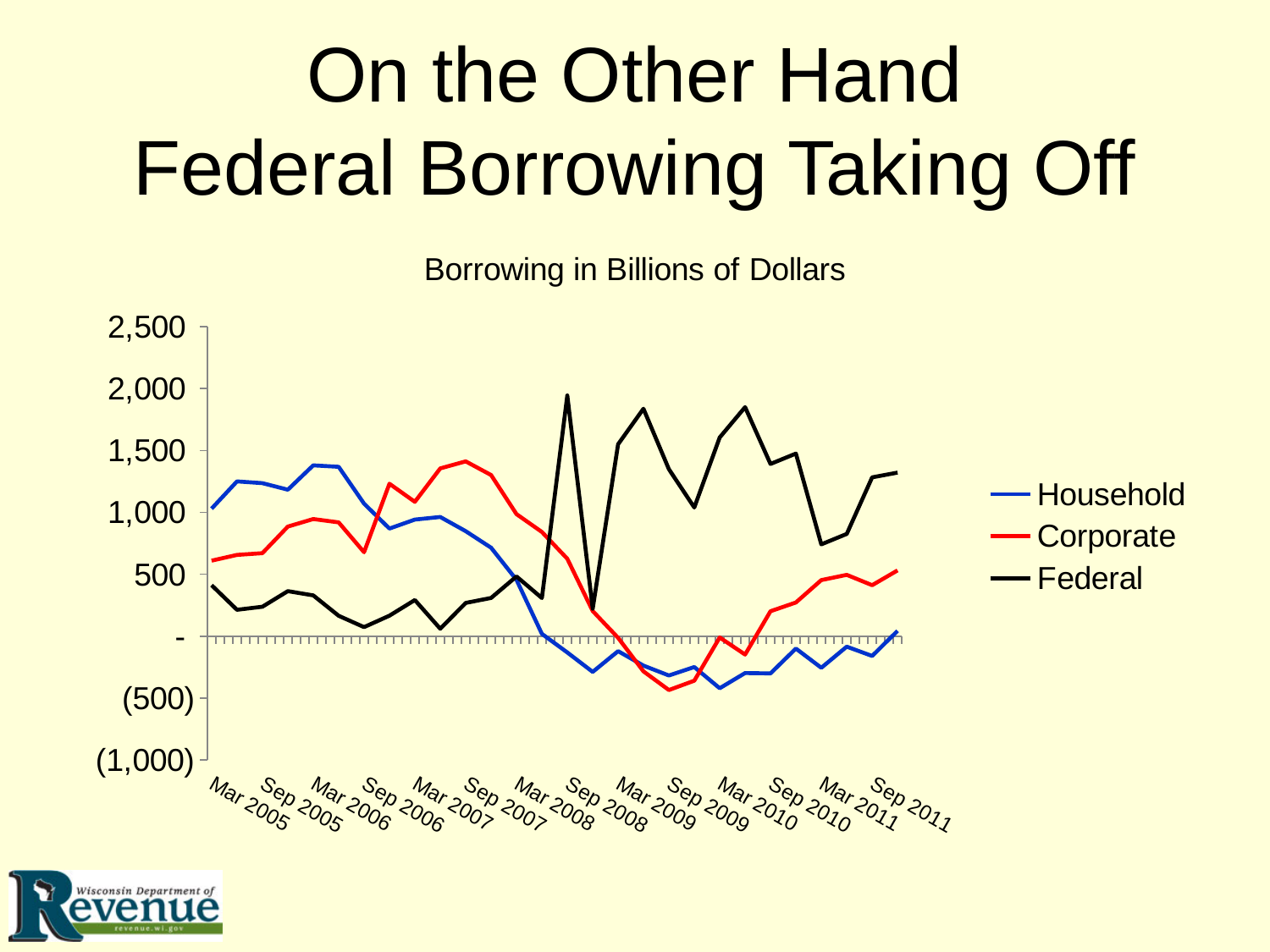

# On the Other Hand Federal Borrowing Taking Off

### Chart: Borrowing in Billions of Dollars

| Category | Household | Corporate | Federal |
|---|---|---|---|
| 38412 | 1030.5 | 610.2 | 411.9 |
| 38504 | 1250.2 | 656.4 | 213.6 |
| 38596 | 1236.0 | 670.5 | 238.2 |
| 38687 | 1183.3 | 885.4 | 363.9 |
| 38777 | 1379.9 | 946.3 | 329.4 |
| 38869 | 1368.0 | 919.3 | 164.8 |
| 38961 | 1070.9 | 678.0 | 73.6 |
| 39052 | 869.6 | 1231.3 | 165.7 |
| 39142 | 942.1 | 1085.2 | 291.8999999999999 |
| 39234 | 963.2 | 1355.2 | 60.4 |
| 39326 | 848.3 | 1412.1 | 268.8 |
| 39417 | 714.3 | 1301.4 | 309.2 |
| 39508 | 454.9 | 986.0 | 482.4 |
| 39600 | 19.0 | 842.0 | 308.3 |
| 39692 | -131.2 | 625.2 | 1944.4 |
| 39783 | -287.8999999999999 | 203.2 | 221.9 |
| 39873 | -120.5 | -12.8 | 1550.0 |
| 39965 | -237.1 | -283.6 | 1837.1 |
| 40057 | -317.1 | -434.4 | 1348.9 |
| 40148 | -248.9 | -359.0 | 1039.6 |
| 40238 | -420.1 | -10.1 | 1605.1 |
| 40330 | -297.3 | -148.0 | 1849.8 |
| 40422 | -300.3999999999999 | 201.5 | 1390.9 |
| 40513 | -99.6 | 272.3 | 1475.1 |
| 40603 | -254.9 | 453.1 | 741.5 |
| 40695 | -84.4 | 495.3 | 826.4 |
| 40787 | -159.3 | 411.9 | 1282.8 |
| 40878 | 43.1 | 531.3 | 1321.2 |